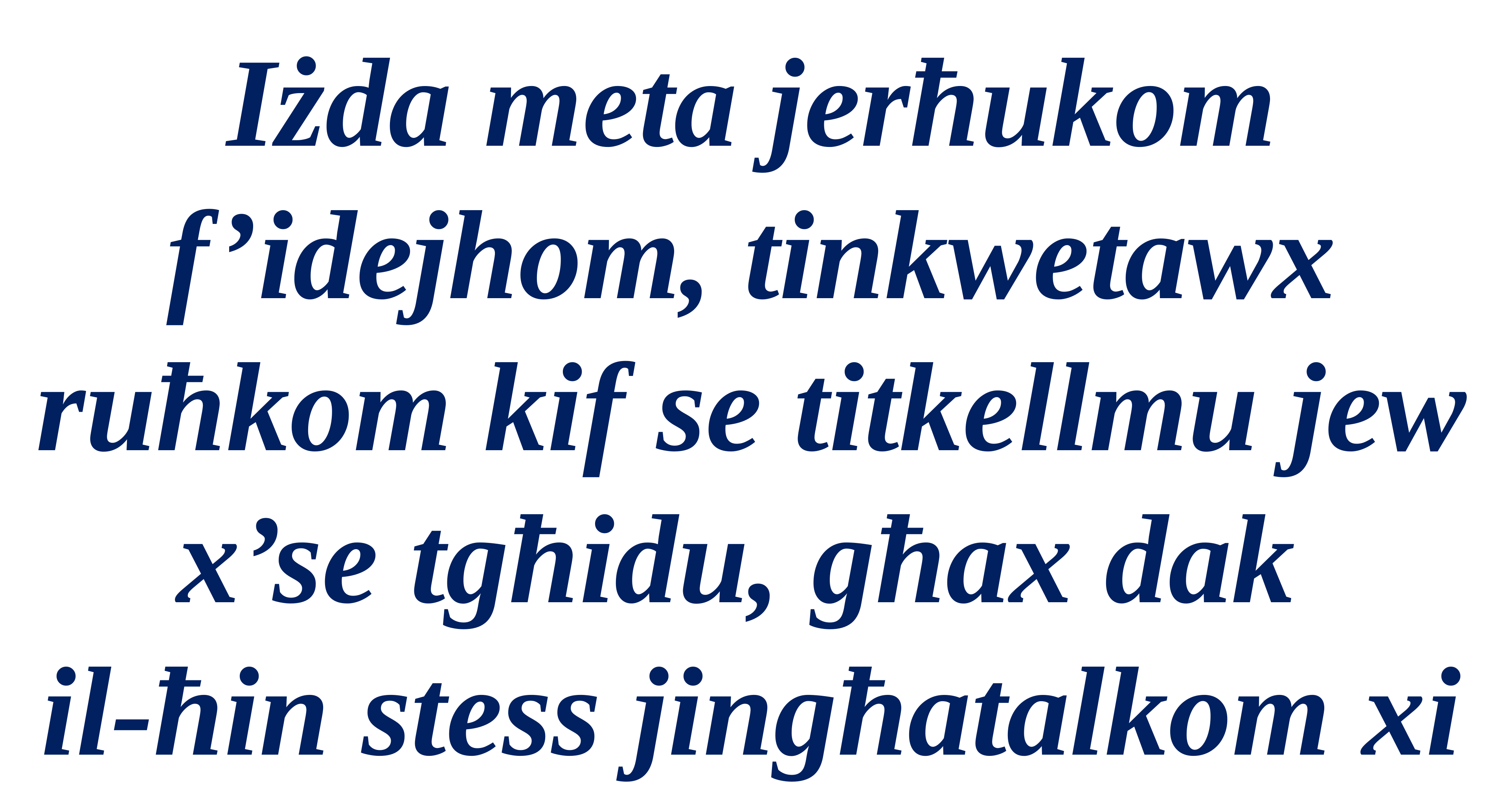

Iżda meta jerħukom f’idejhom, tinkwetawx ruħkom kif se titkellmu jew x’se tgħidu, għax dak
il-ħin stess jingħatalkom xi